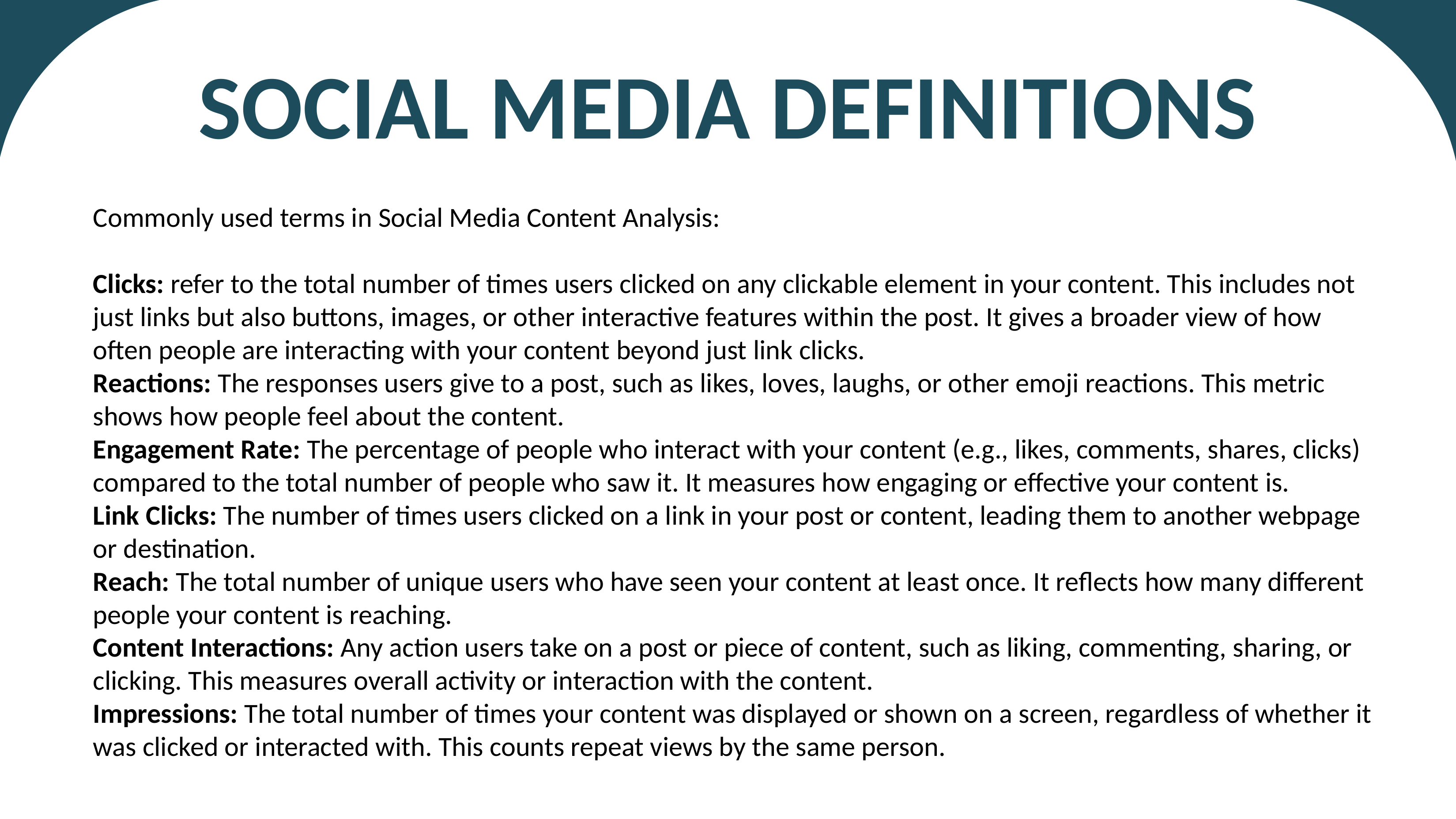

# Social Media Definitions
Commonly used terms in Social Media Content Analysis:
Clicks: refer to the total number of times users clicked on any clickable element in your content. This includes not just links but also buttons, images, or other interactive features within the post. It gives a broader view of how often people are interacting with your content beyond just link clicks.
Reactions: The responses users give to a post, such as likes, loves, laughs, or other emoji reactions. This metric shows how people feel about the content.
Engagement Rate: The percentage of people who interact with your content (e.g., likes, comments, shares, clicks) compared to the total number of people who saw it. It measures how engaging or effective your content is.
Link Clicks: The number of times users clicked on a link in your post or content, leading them to another webpage or destination.
Reach: The total number of unique users who have seen your content at least once. It reflects how many different people your content is reaching.
Content Interactions: Any action users take on a post or piece of content, such as liking, commenting, sharing, or clicking. This measures overall activity or interaction with the content.
Impressions: The total number of times your content was displayed or shown on a screen, regardless of whether it was clicked or interacted with. This counts repeat views by the same person.